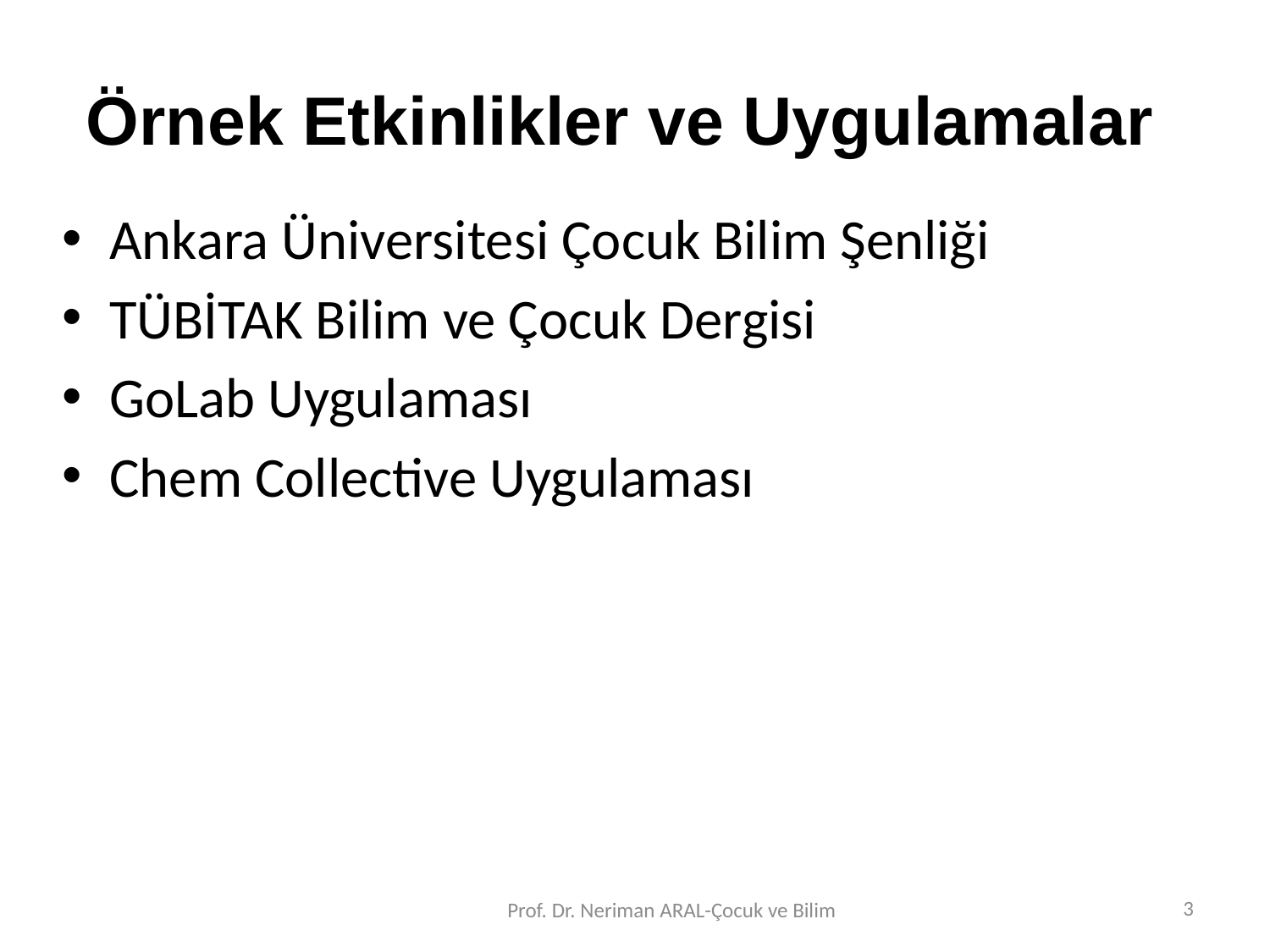

# Örnek Etkinlikler ve Uygulamalar
Ankara Üniversitesi Çocuk Bilim Şenliği
TÜBİTAK Bilim ve Çocuk Dergisi
GoLab Uygulaması
Chem Collective Uygulaması
3
Prof. Dr. Neriman ARAL-Çocuk ve Bilim